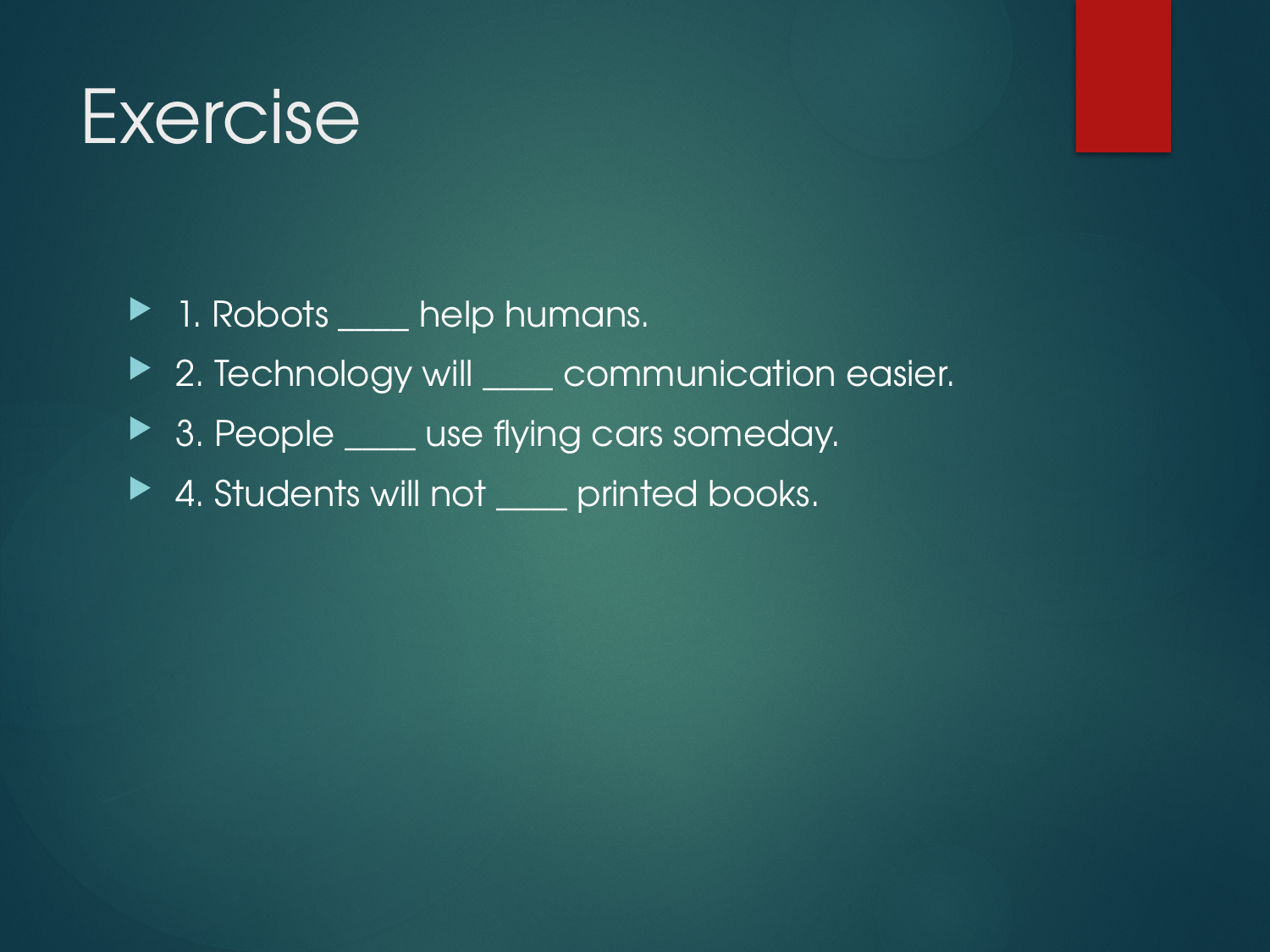

# Exercise
1. Robots ____ help humans.
2. Technology will ____ communication easier.
3. People ____ use flying cars someday.
4. Students will not ____ printed books.